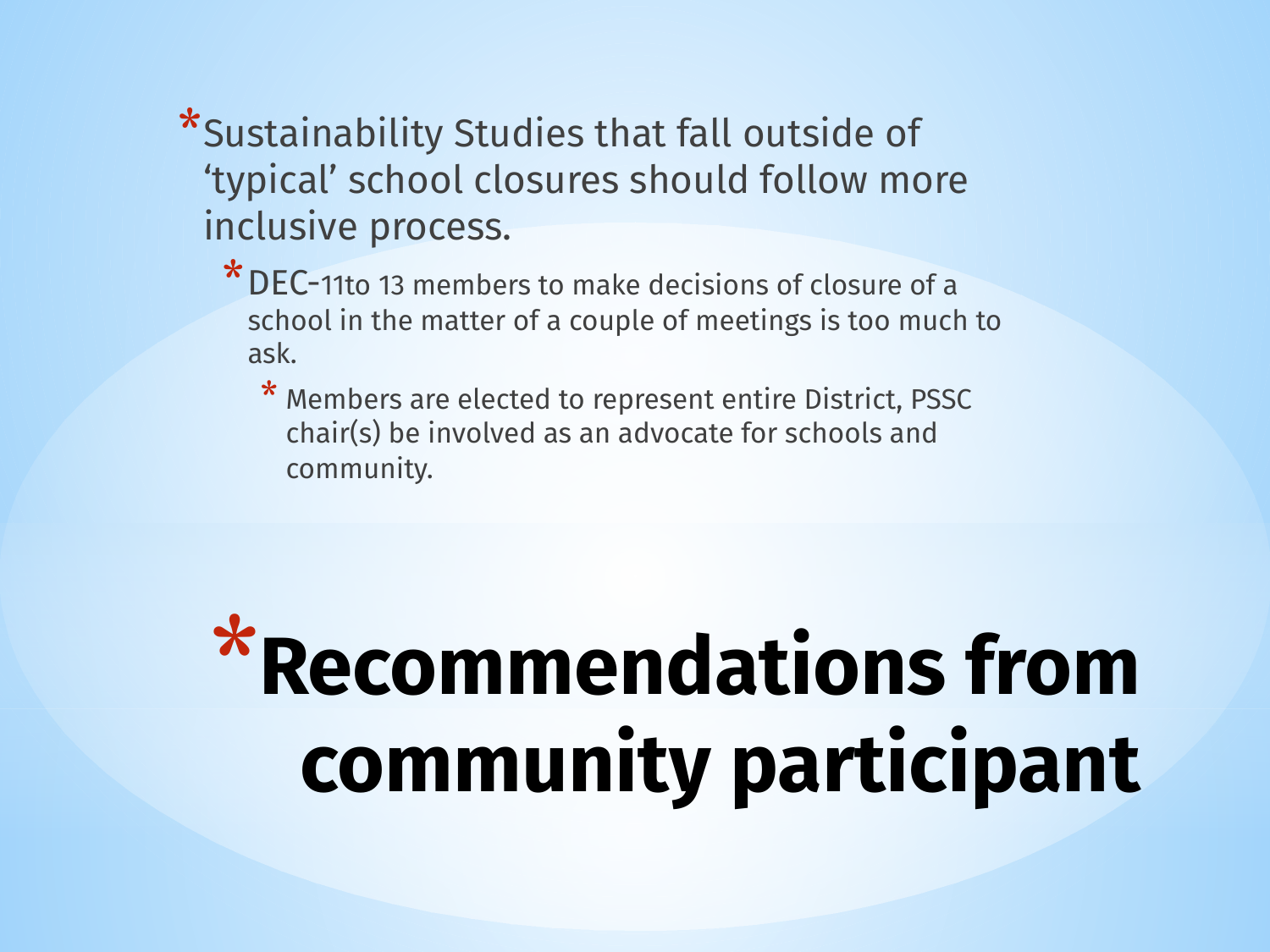

Sustainability Studies that fall outside of ‘typical’ school closures should follow more inclusive process.
DEC-11to 13 members to make decisions of closure of a school in the matter of a couple of meetings is too much to ask.
Members are elected to represent entire District, PSSC chair(s) be involved as an advocate for schools and community.
# Recommendations from community participant